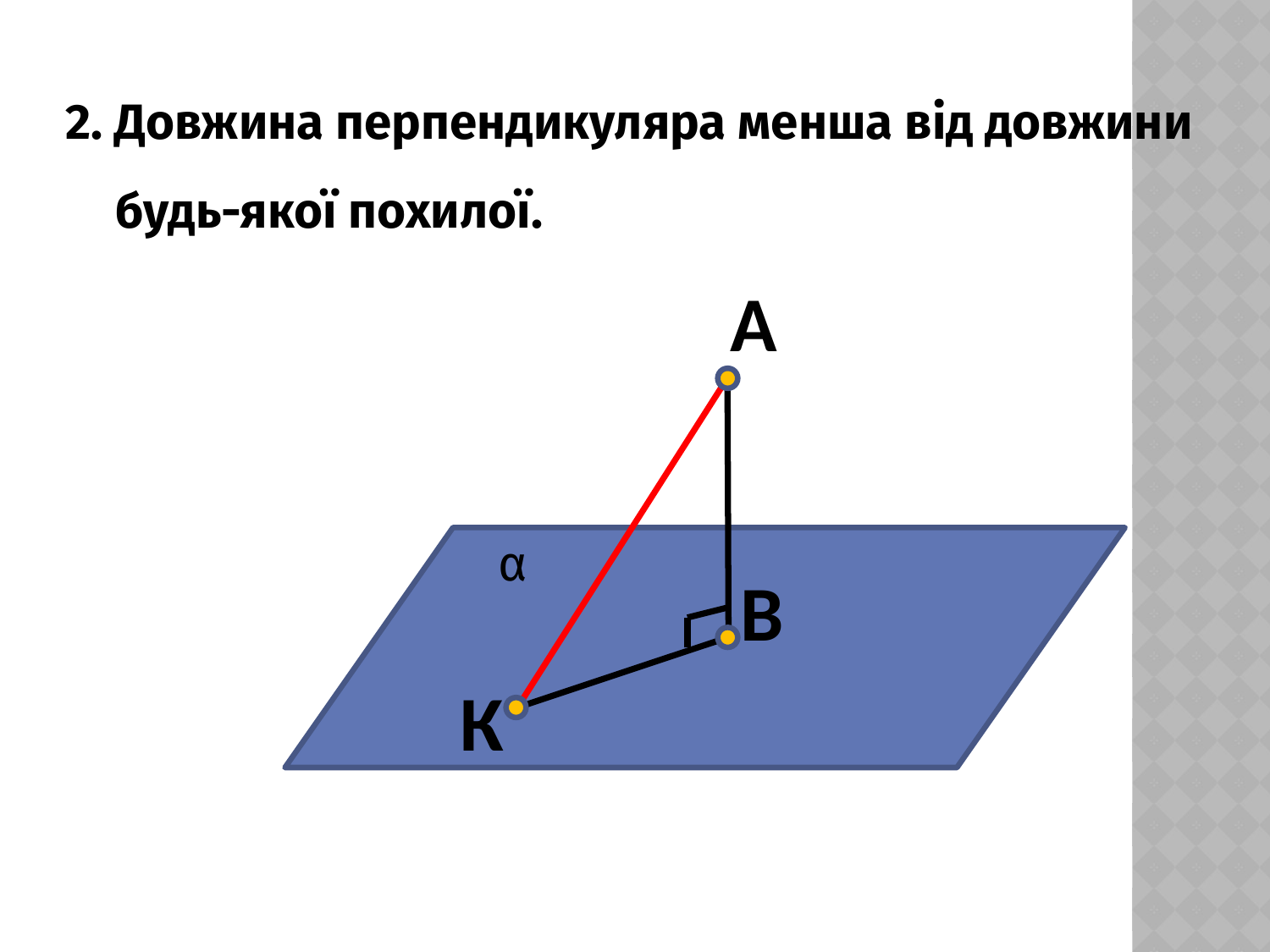

# 2. Довжина перпендикуляра менша від довжини будь-якої похилої.
А

В
К

α